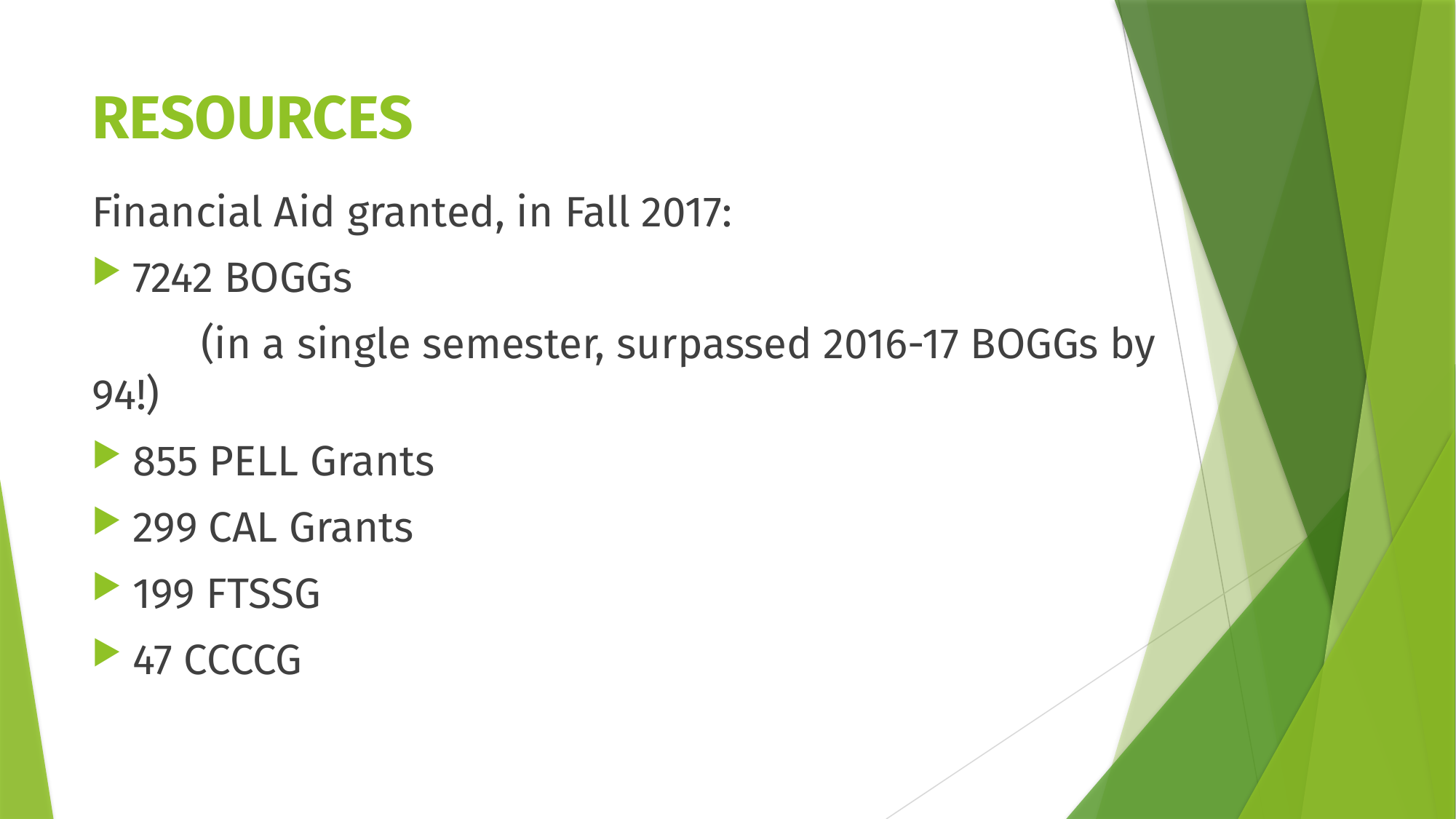

# RESOURCES
Financial Aid granted, in Fall 2017:
7242 BOGGs
	(in a single semester, surpassed 2016-17 BOGGs by 94!)
855 PELL Grants
299 CAL Grants
199 FTSSG
47 CCCCG